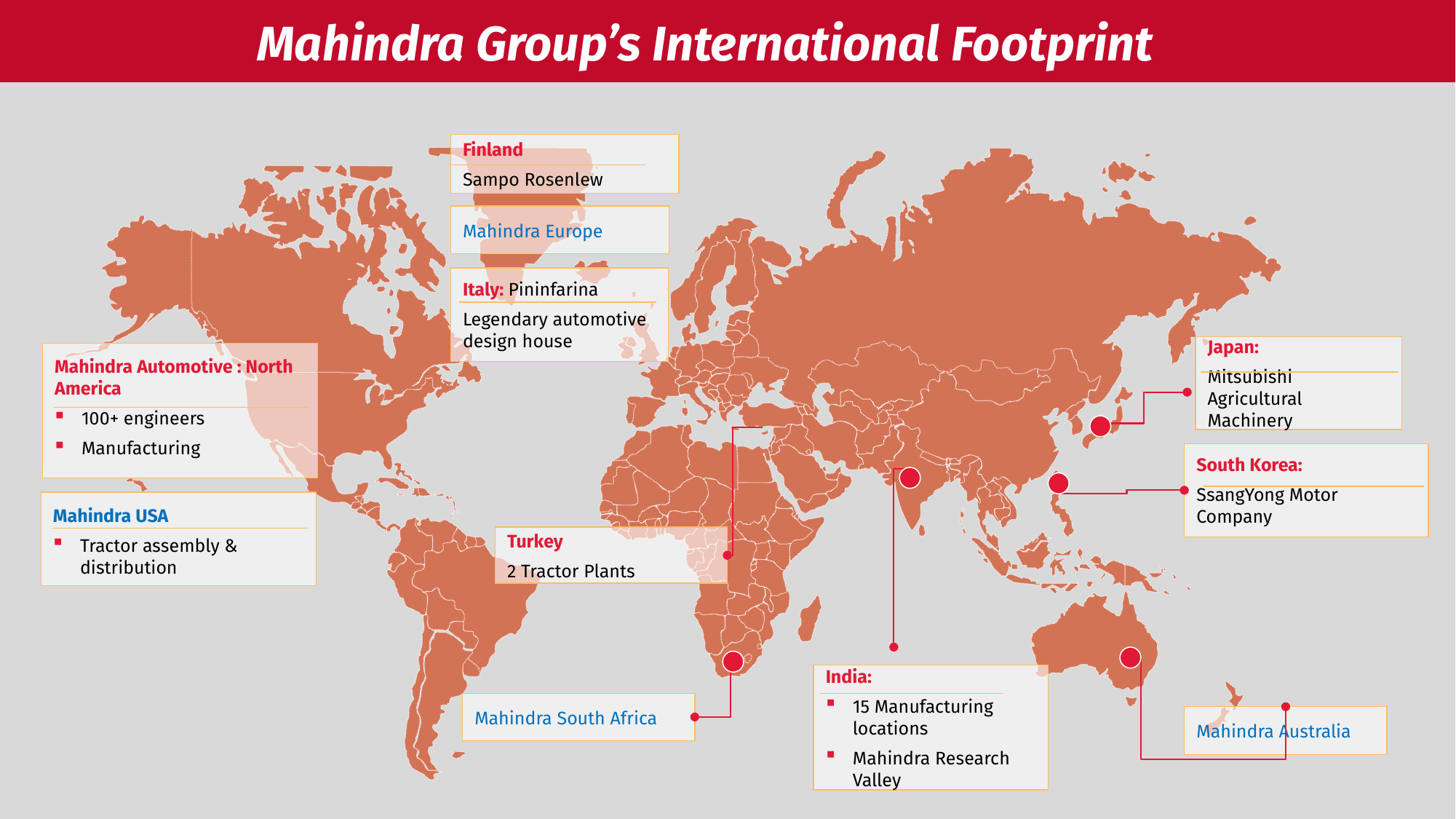

Mahindra Group’s International Footprint

Finland
Sampo Rosenlew

Mahindra Europe
Italy: Pininfarina
Legendary automotive design house
Japan:
Mitsubishi Agricultural Machinery
Mahindra Automotive : North America
100+ engineers
Manufacturing

South Korea:
SsangYong Motor Company

Mahindra USA
Tractor assembly & distribution
Turkey
2 Tractor Plants

India:
15 Manufacturing locations
Mahindra Research Valley
Mahindra South Africa
Mahindra Australia